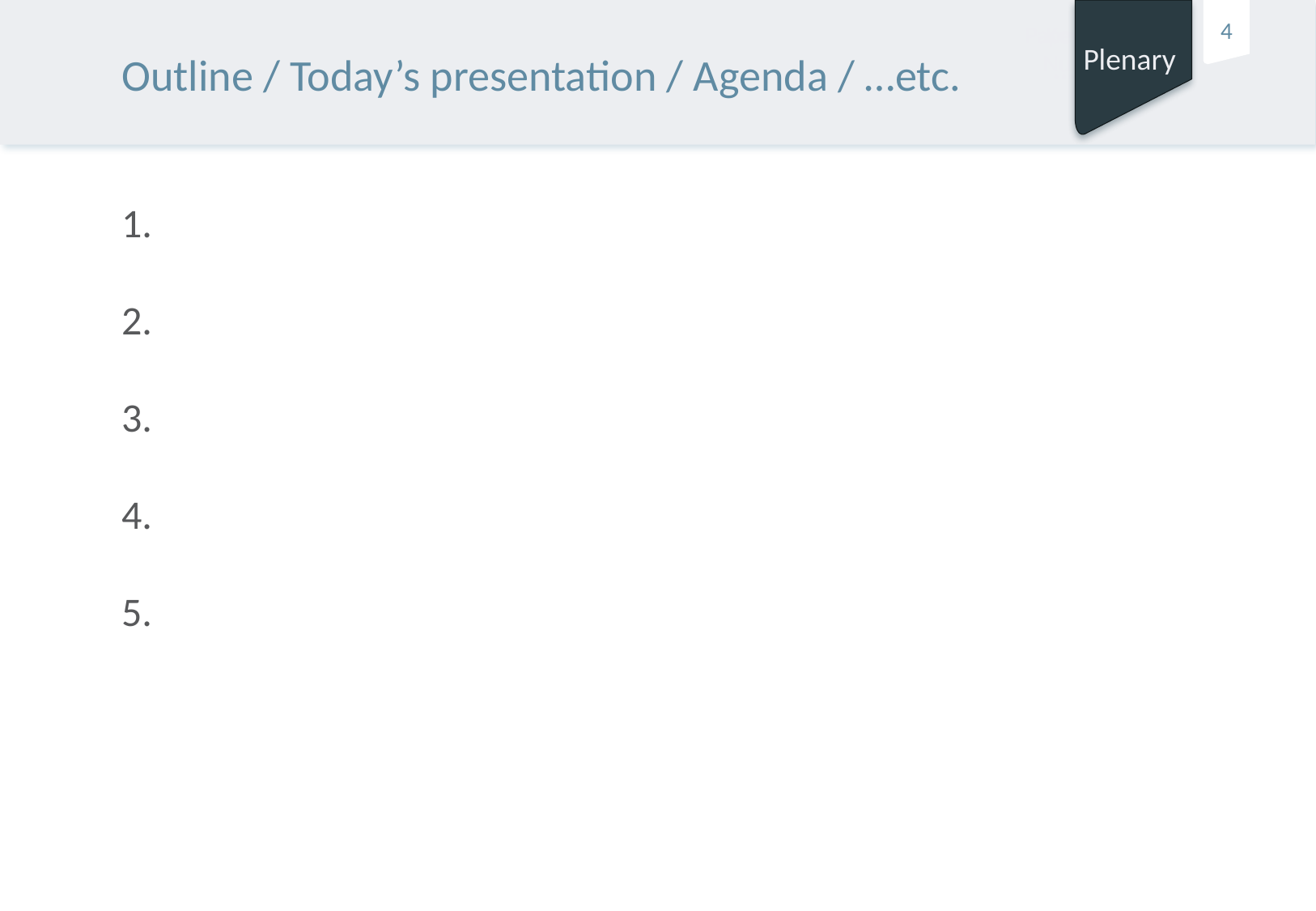

Plenary
Keynote Number
01
Paper ID:
…..
Plenary
# Outline / Today’s presentation / Agenda / …etc.
1.
2.
3.
4.
5.